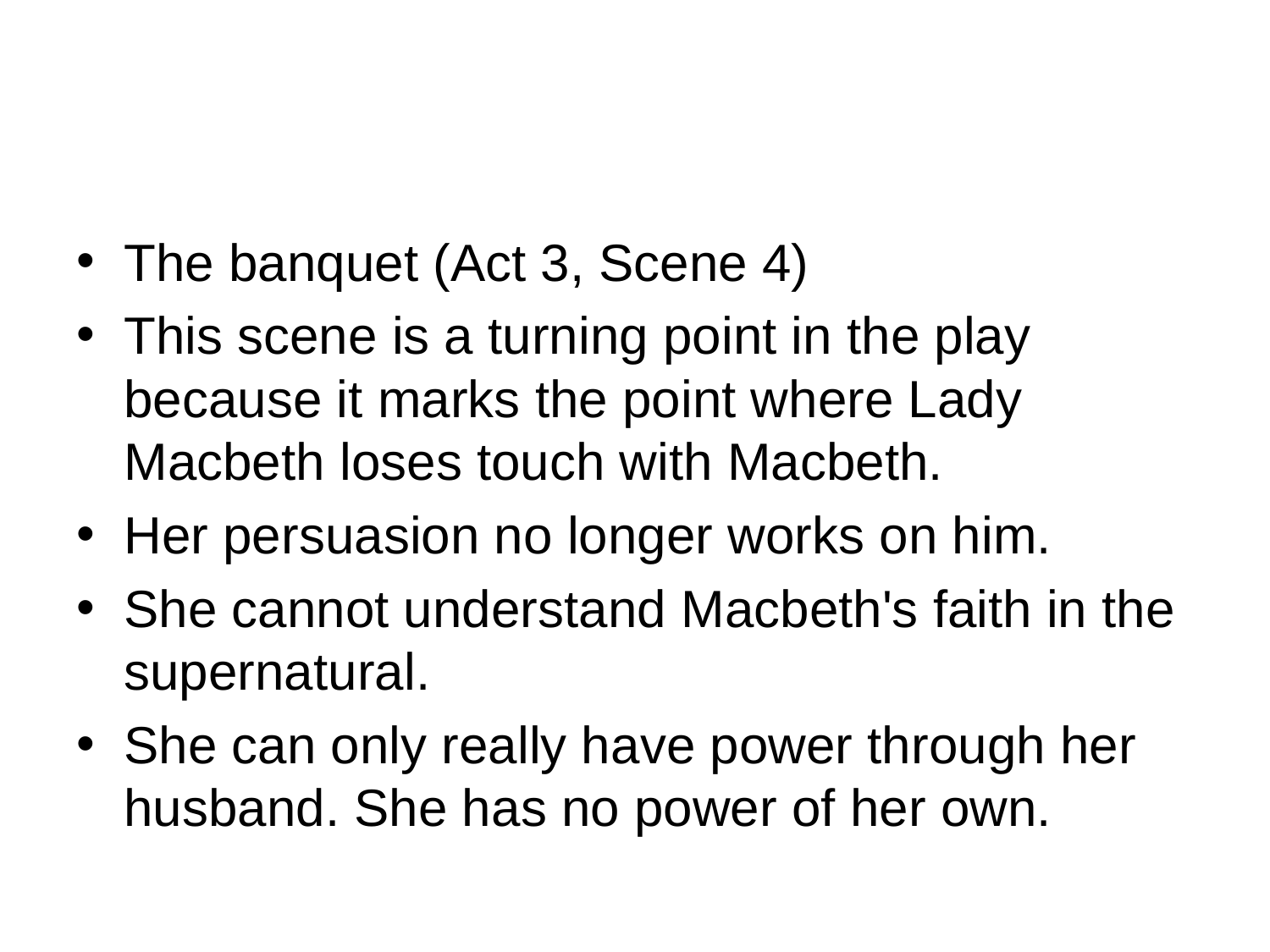

#
The banquet (Act 3, Scene 4)
This scene is a turning point in the play because it marks the point where Lady Macbeth loses touch with Macbeth.
Her persuasion no longer works on him.
She cannot understand Macbeth's faith in the supernatural.
She can only really have power through her husband. She has no power of her own.